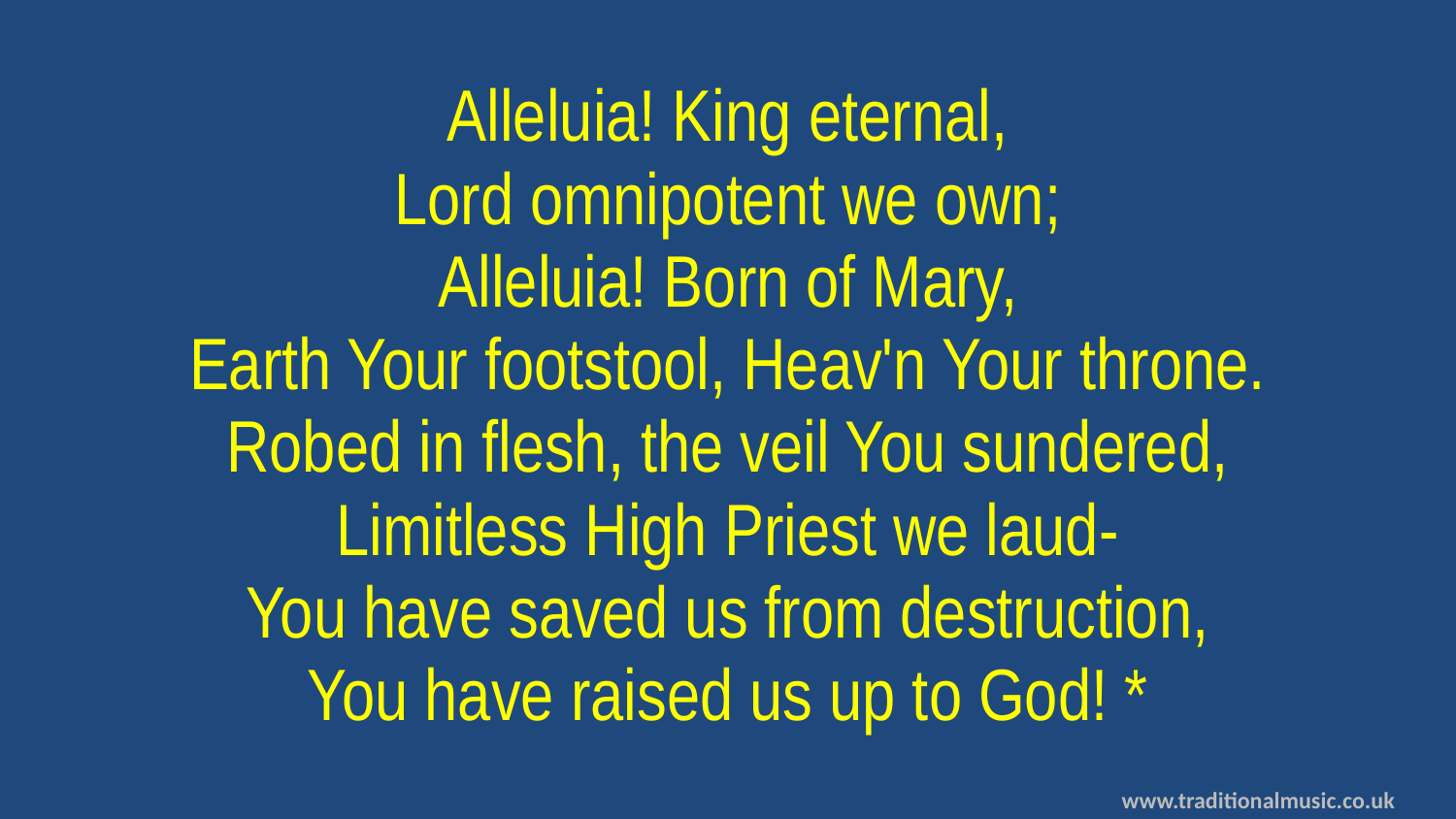

Alleluia! King eternal,
Lord omnipotent we own;
Alleluia! Born of Mary,
Earth Your footstool, Heav'n Your throne.
Robed in flesh, the veil You sundered,
Limitless High Priest we laud-
You have saved us from destruction,
You have raised us up to God! *